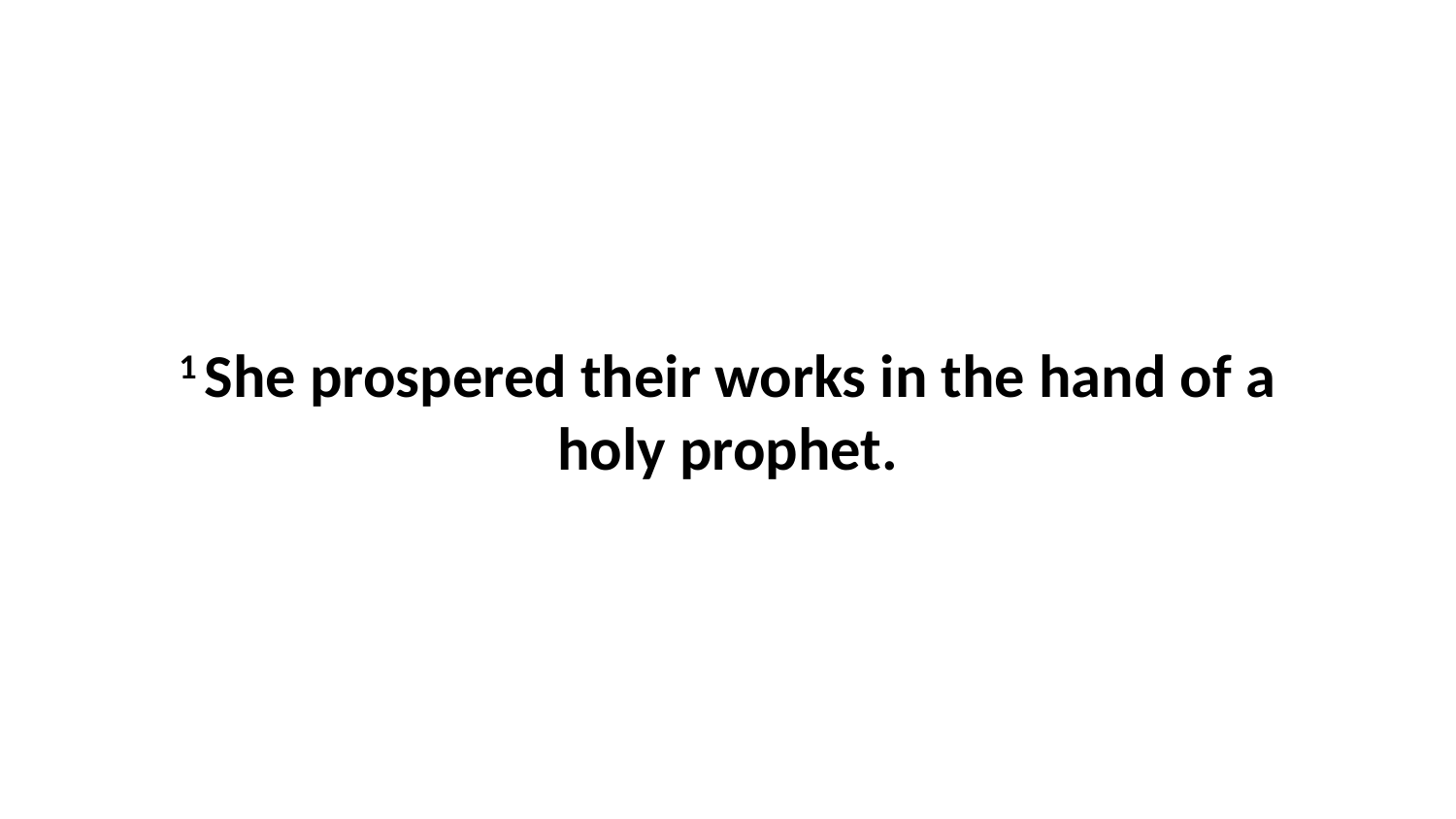

1 She prospered their works in the hand of a holy prophet.